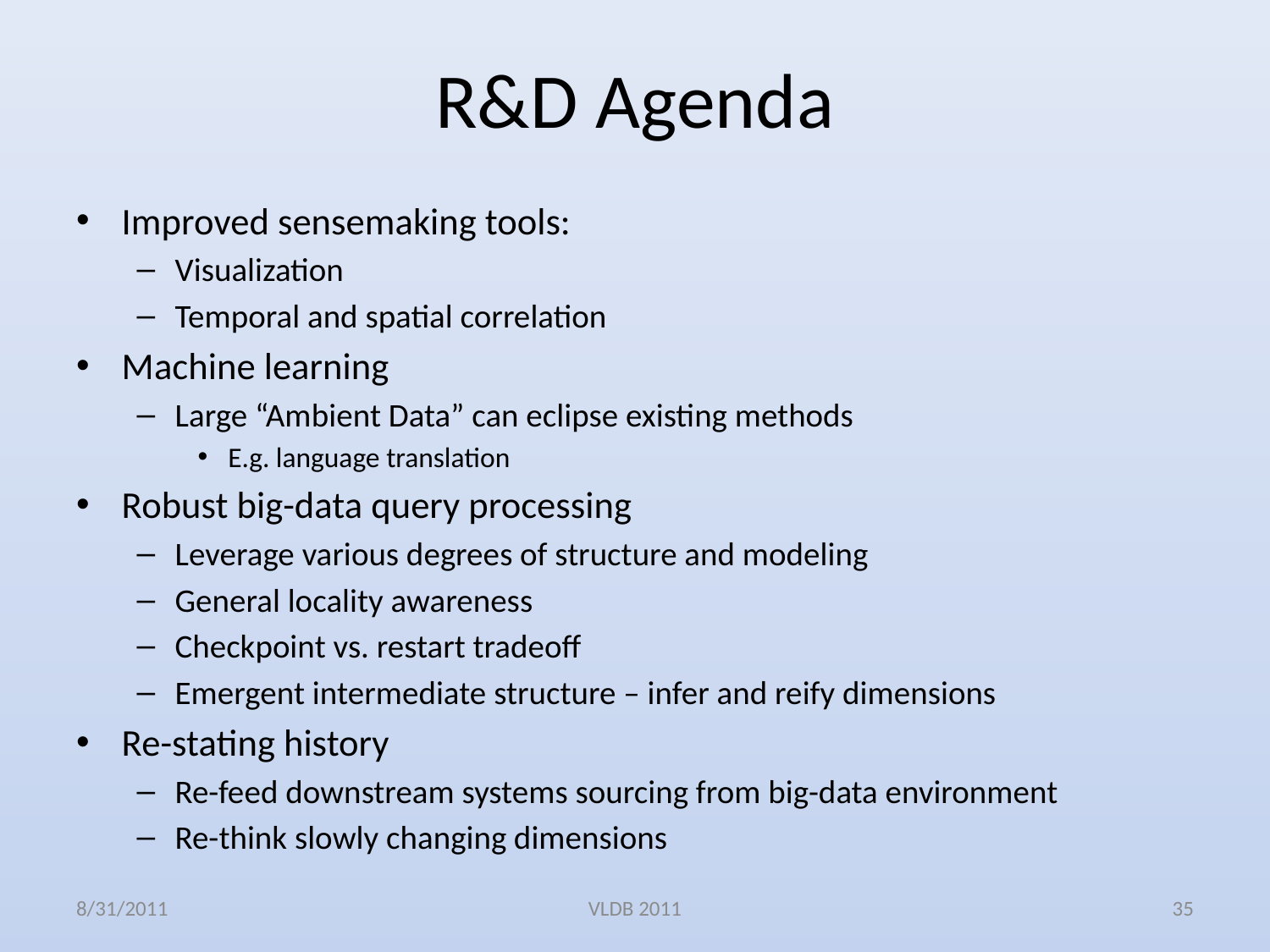

# R&D Agenda
Improved sensemaking tools:
Visualization
Temporal and spatial correlation
Machine learning
Large “Ambient Data” can eclipse existing methods
E.g. language translation
Robust big-data query processing
Leverage various degrees of structure and modeling
General locality awareness
Checkpoint vs. restart tradeoff
Emergent intermediate structure – infer and reify dimensions
Re-stating history
Re-feed downstream systems sourcing from big-data environment
Re-think slowly changing dimensions
8/31/2011
VLDB 2011
35